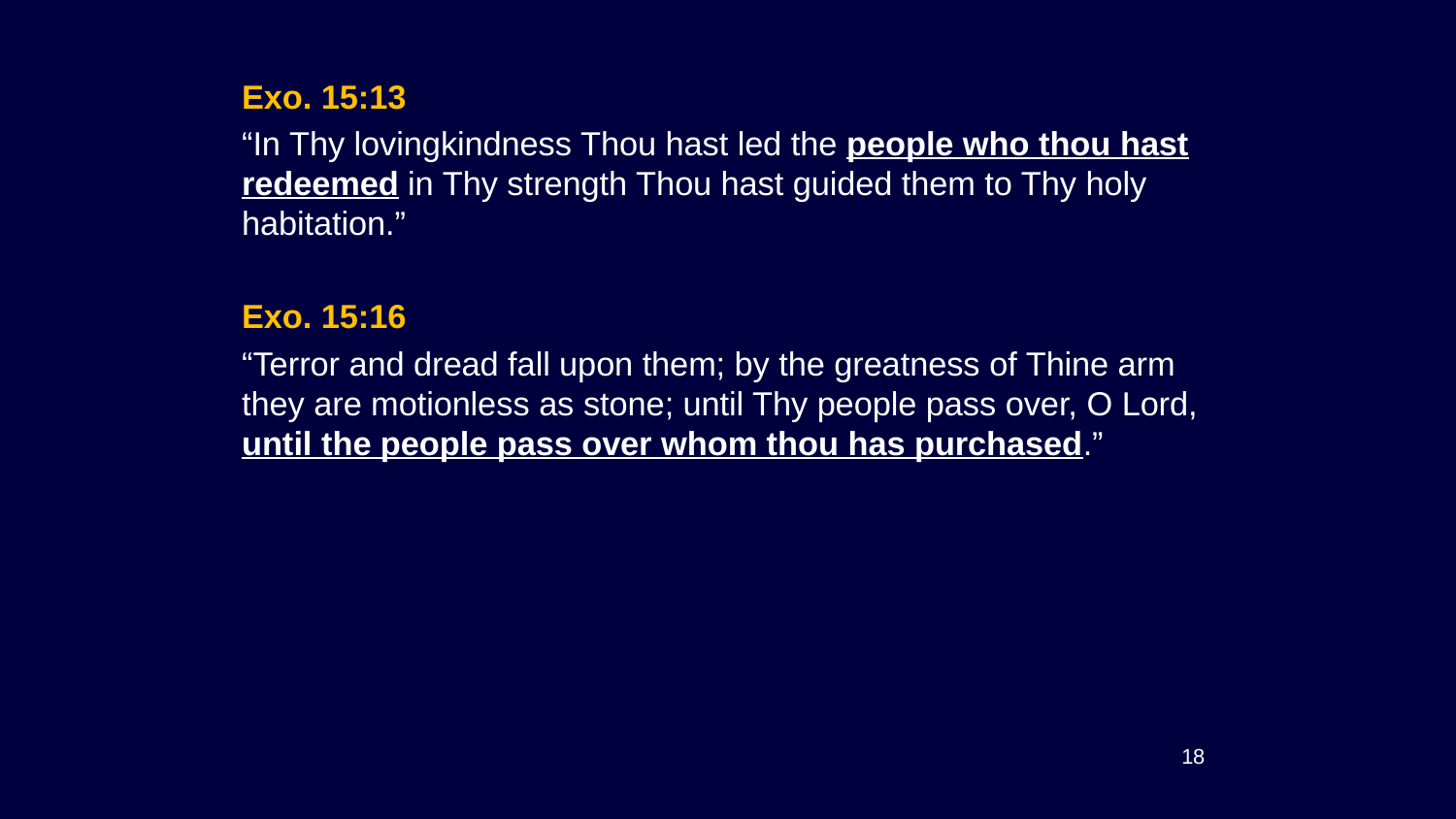

Exo. 15:13
“In Thy lovingkindness Thou hast led the people who thou hast redeemed in Thy strength Thou hast guided them to Thy holy habitation.”

Exo. 15:16
“Terror and dread fall upon them; by the greatness of Thine arm they are motionless as stone; until Thy people pass over, O Lord, until the people pass over whom thou has purchased.”

18